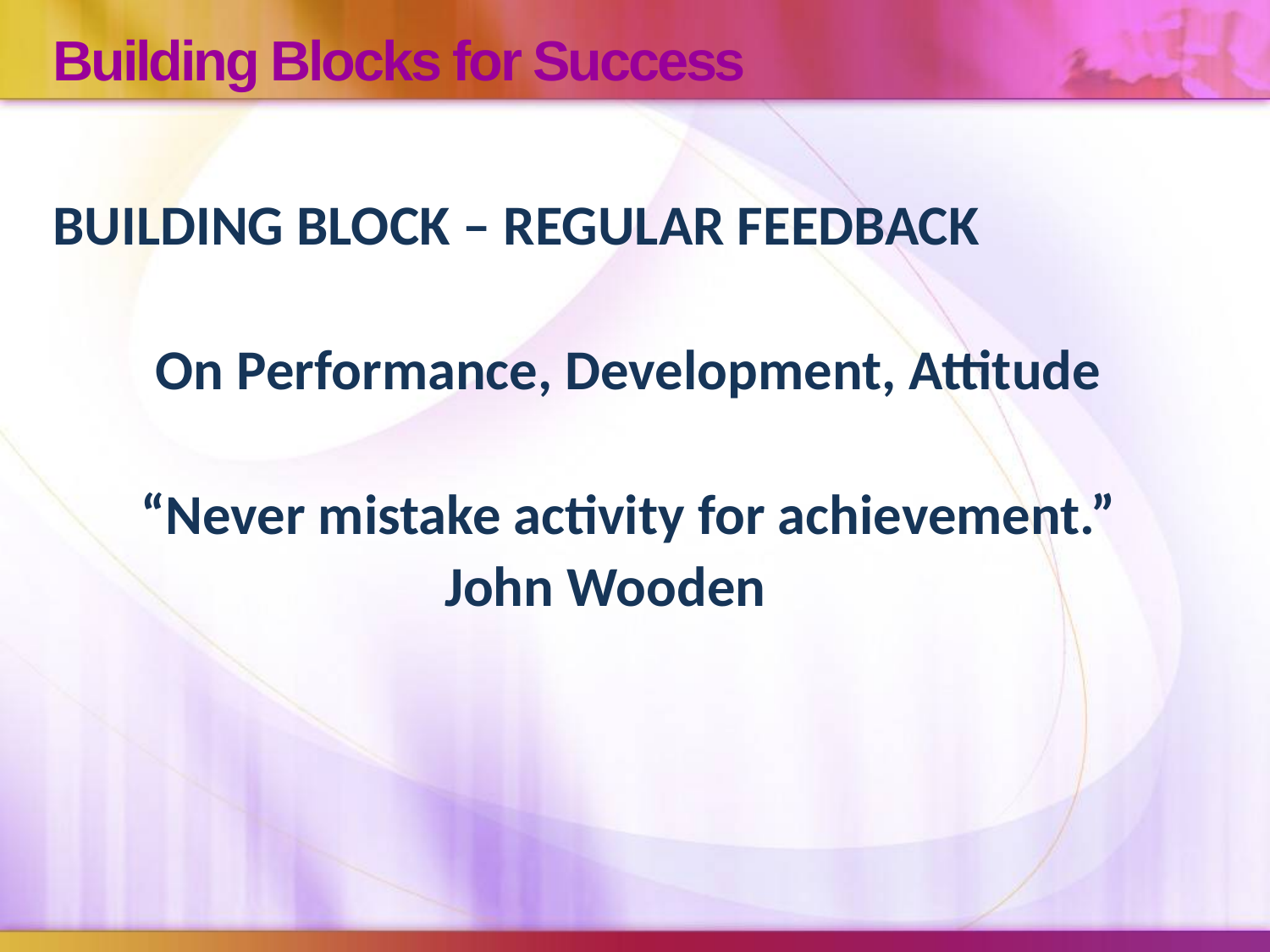

# Building Blocks for Success
BUILDING BLOCK – REGULAR FEEDBACK

On Performance, Development, Attitude

“Never mistake activity for achievement.”
	John Wooden